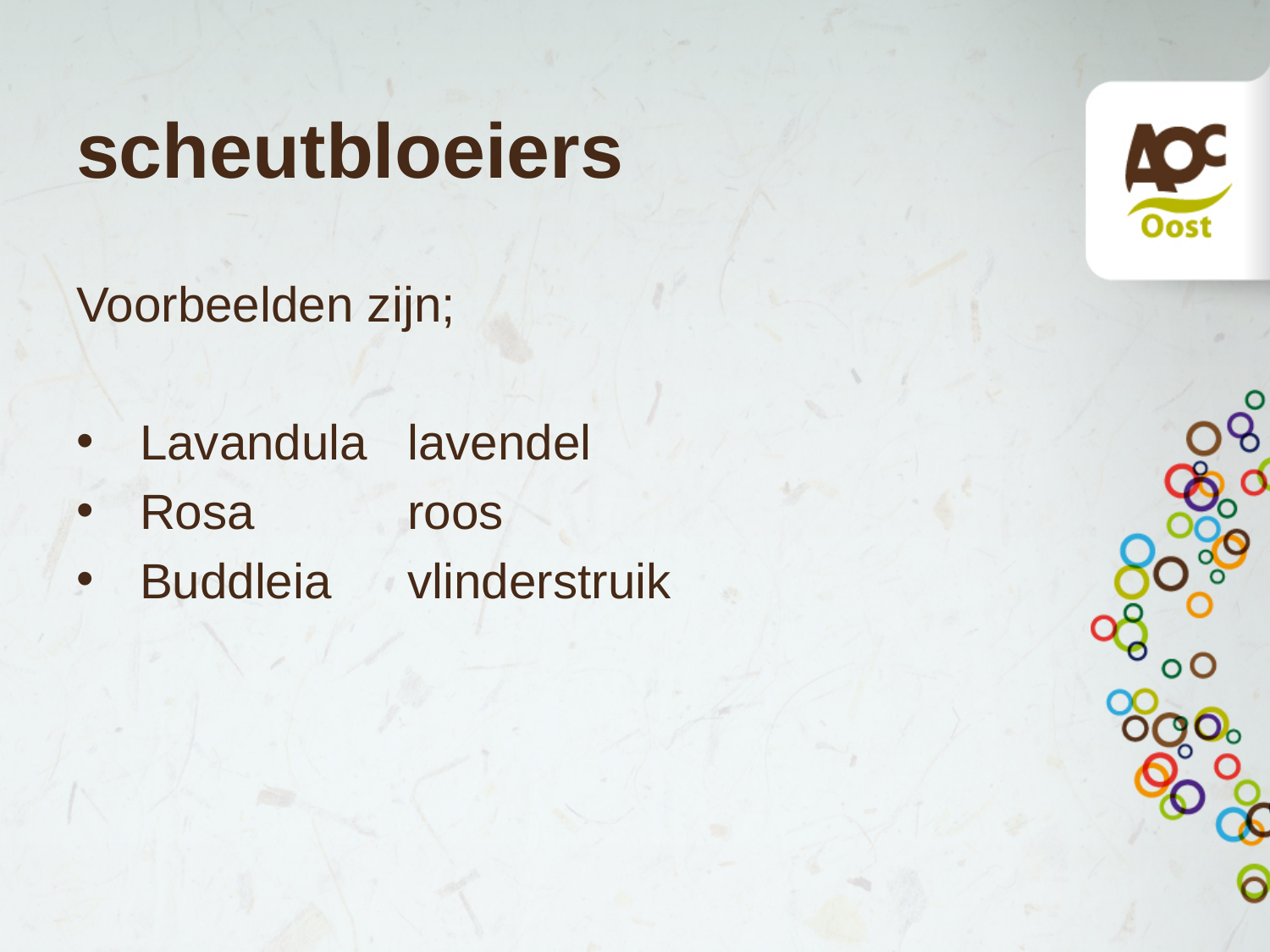

# scheutbloeiers
Voorbeelden zijn;

Lavandula 	 lavendel
Rosa		 roos
Buddleia	 vlinderstruik